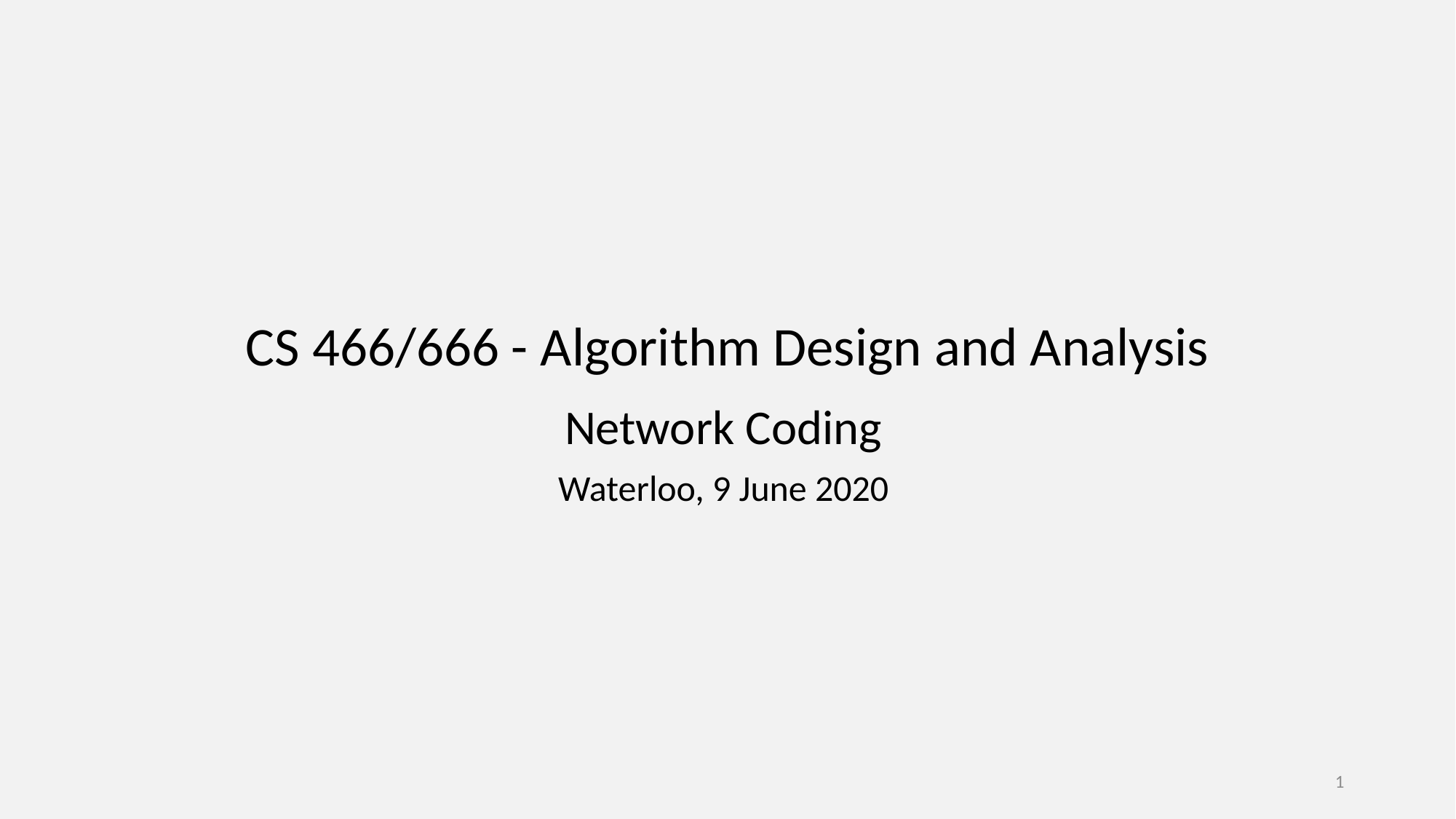

# CS 466/666 - Algorithm Design and Analysis
Network Coding
Waterloo, 9 June 2020
1